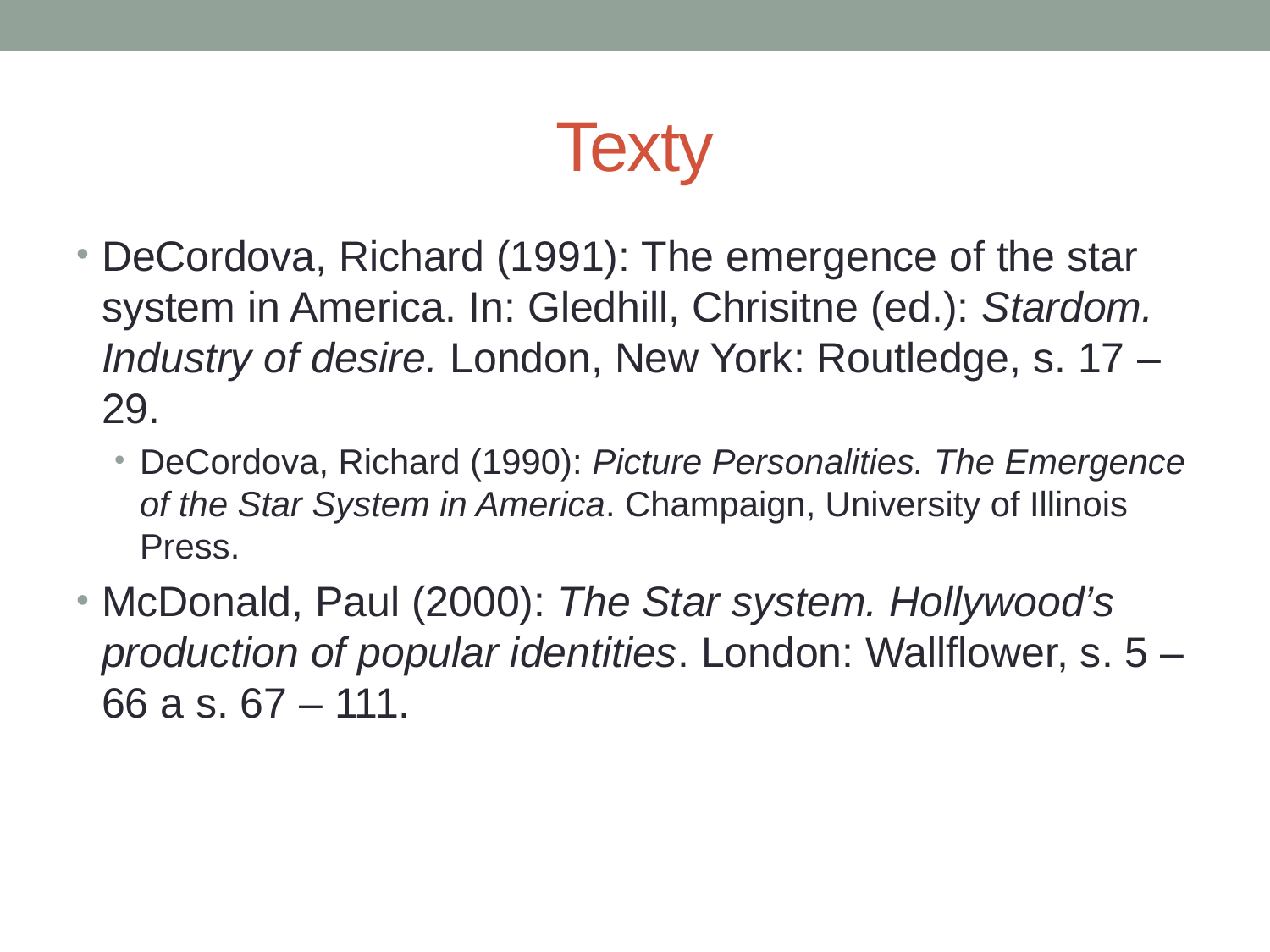

# Texty
DeCordova, Richard (1991): The emergence of the star system in America. In: Gledhill, Chrisitne (ed.): Stardom. Industry of desire. London, New York: Routledge, s. 17 – 29.
DeCordova, Richard (1990): Picture Personalities. The Emergence of the Star System in America. Champaign, University of Illinois Press.
McDonald, Paul (2000): The Star system. Hollywood’s production of popular identities. London: Wallflower, s. 5 – 66 a s. 67 – 111.